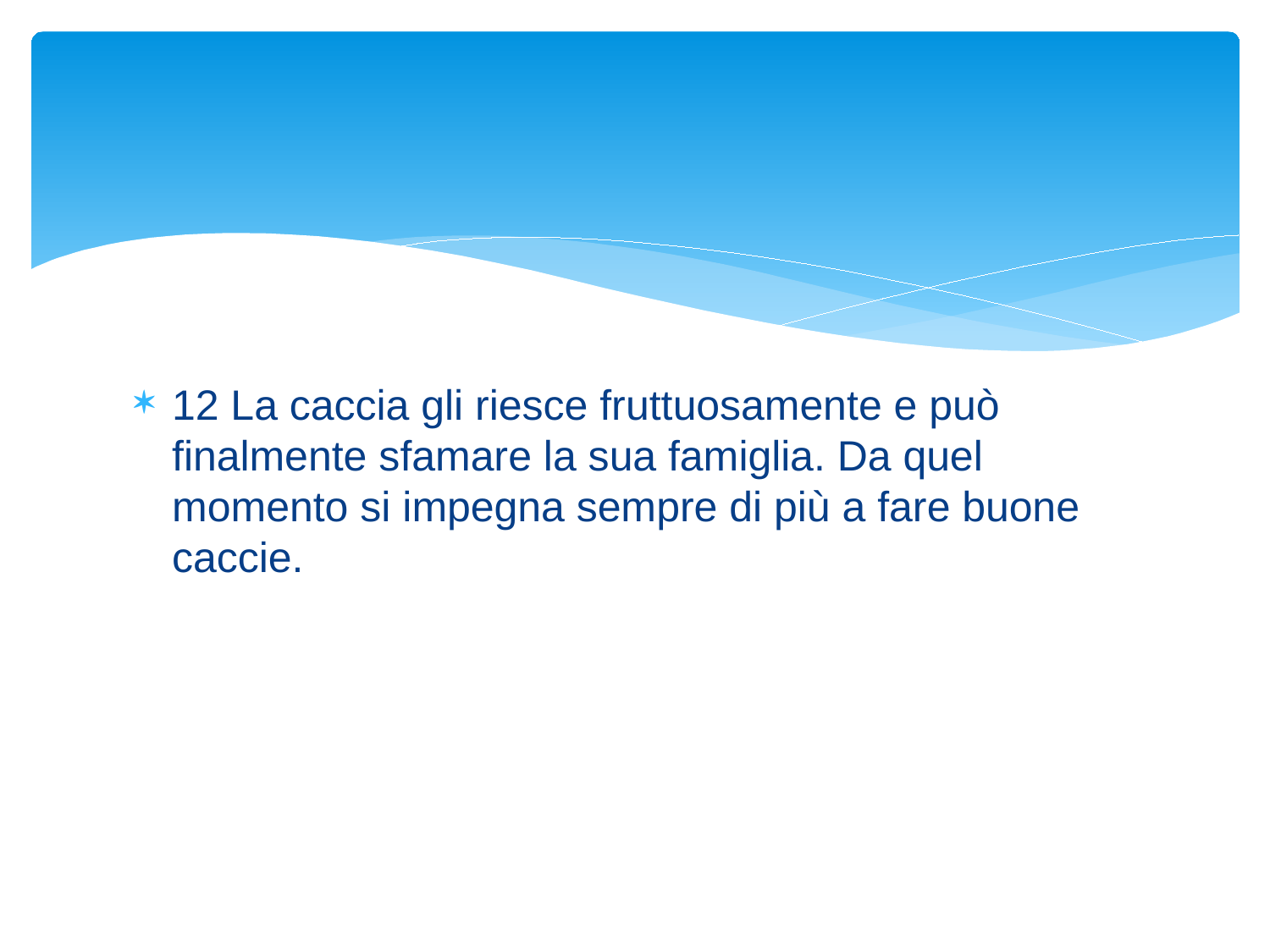

#
12 La caccia gli riesce fruttuosamente e può finalmente sfamare la sua famiglia. Da quel momento si impegna sempre di più a fare buone caccie.